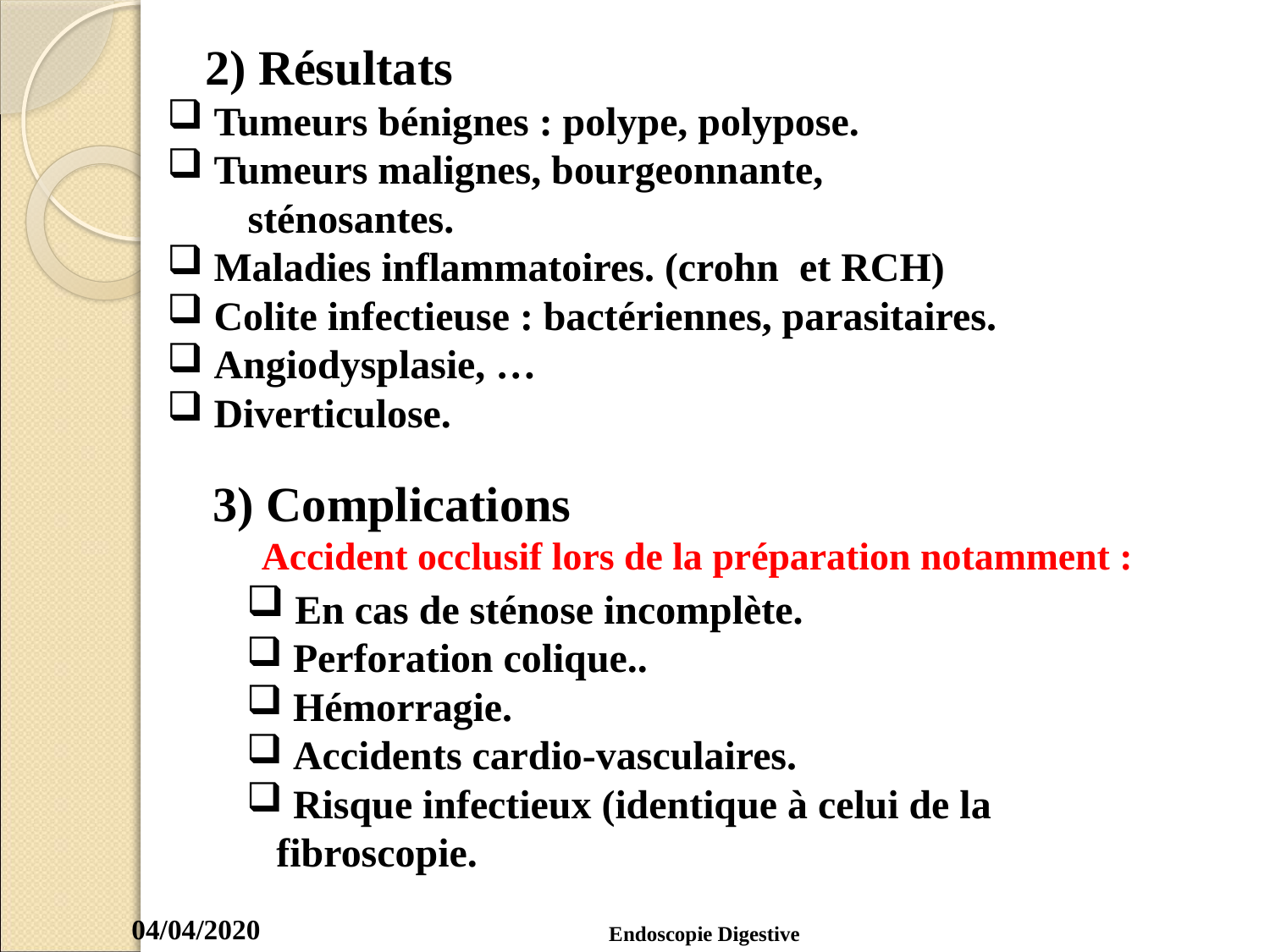

2) Résultats
 Tumeurs bénignes : polype, polypose.
 Tumeurs malignes, bourgeonnante,
     sténosantes.
 Maladies inflammatoires. (crohn  et RCH)
 Colite infectieuse : bactériennes, parasitaires.
 Angiodysplasie, …
 Diverticulose.

3) Complications
     Accident occlusif lors de la préparation notamment :
 En cas de sténose incomplète.
 Perforation colique..
 Hémorragie.
 Accidents cardio-vasculaires.
 Risque infectieux (identique à celui de la fibroscopie.

 10
Endoscopie Digestive
04/04/2020